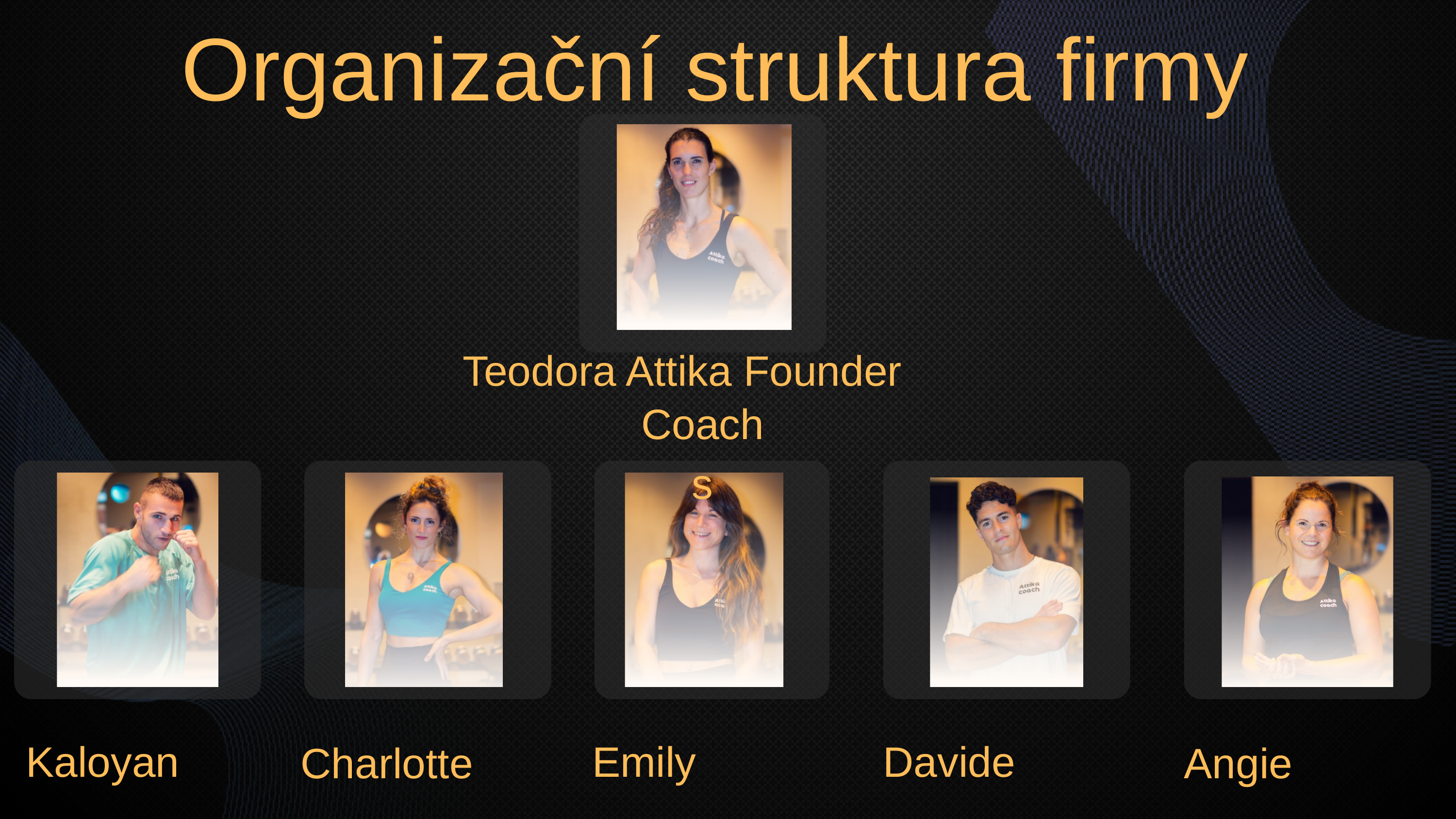

Organizační struktura firmy

Teodora Attika Founder

Coachs

Kaloyan
Emily

Davide
Charlotte
Angie